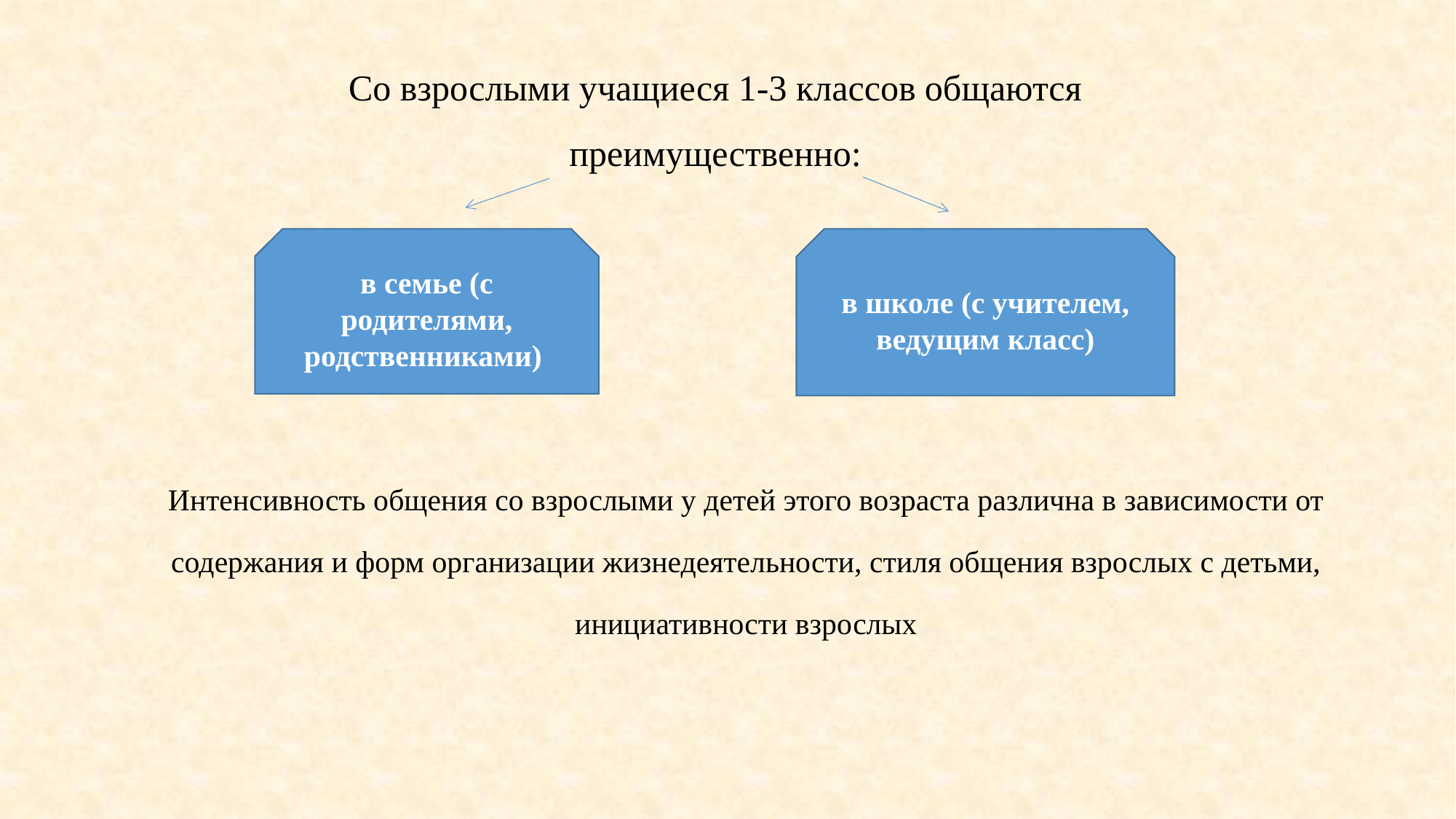

# Со взрослыми учащиеся 1-3 классов общаются преимущественно:
в семье (с родителями, родственниками)
в школе (с учителем, ведущим класс)
Интенсивность общения со взрослыми у детей этого возраста различна в зависимости от содержания и форм организации жизнедеятельности, стиля общения взрослых с детьми, инициативности взрослых